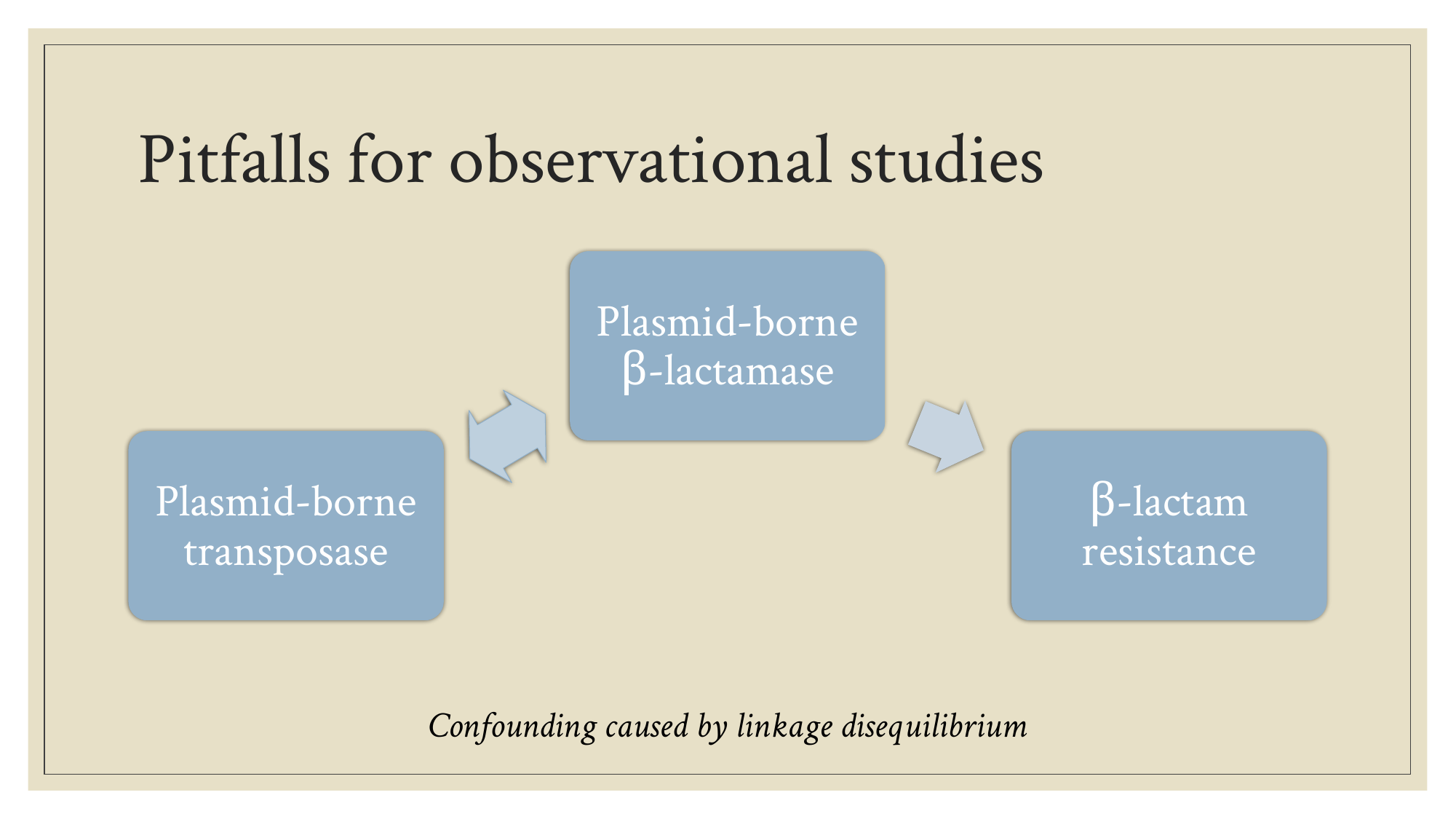

# Pitfalls for observational studies
Plasmid-borne β-lactamase

Plasmid-borne transposase
β-lactam resistance
Confounding caused by linkage disequilibrium